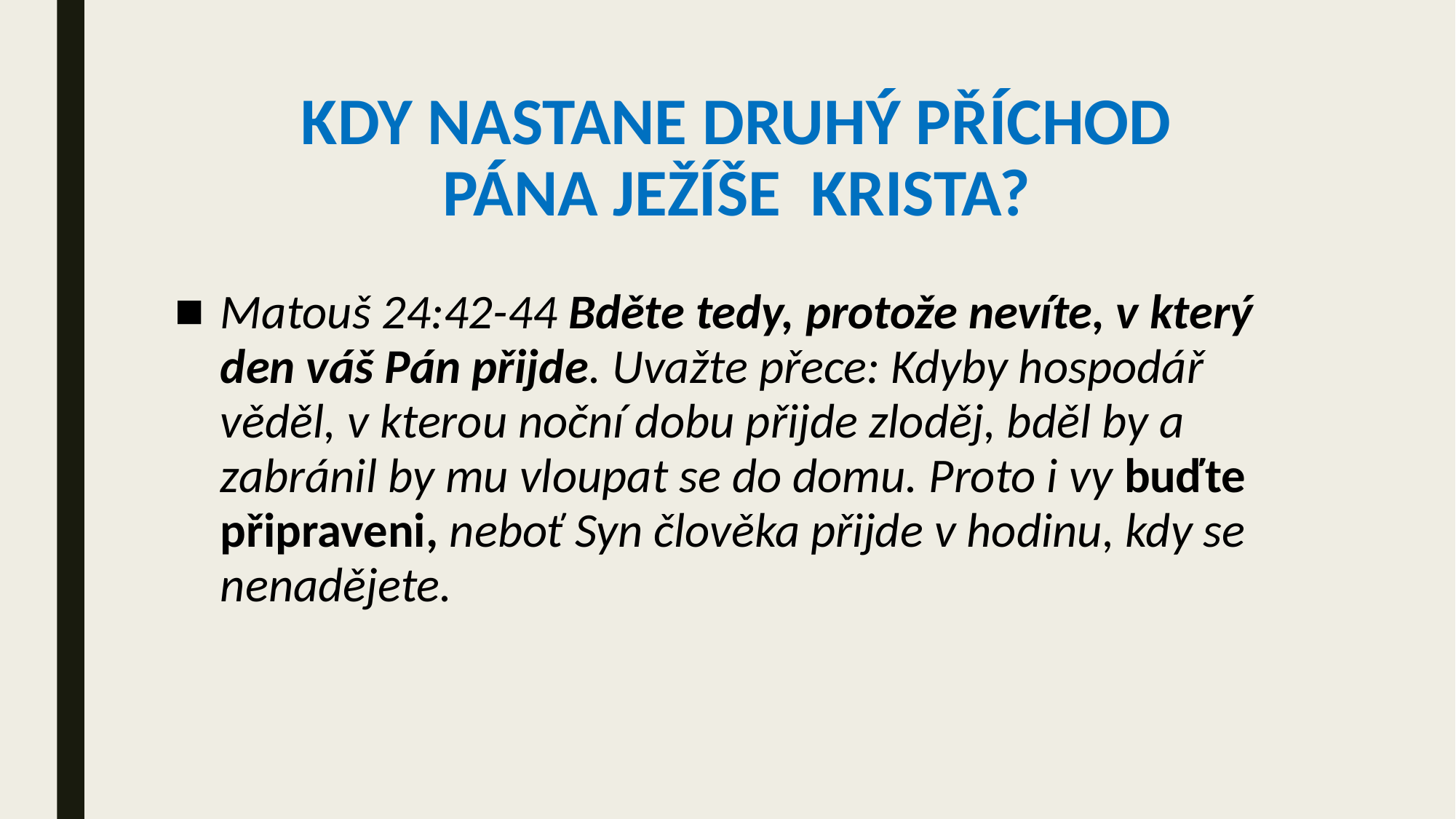

# Kdy nastane Druhý příchod Pána Ježíše  Krista?
Matouš 24:42-44 Bděte tedy, protože nevíte, v který den váš Pán přijde. Uvažte přece: Kdyby hospodář věděl, v kterou noční dobu přijde zloděj, bděl by a zabránil by mu vloupat se do domu. Proto i vy buďte připraveni, neboť Syn člověka přijde v hodinu, kdy se nenadějete.